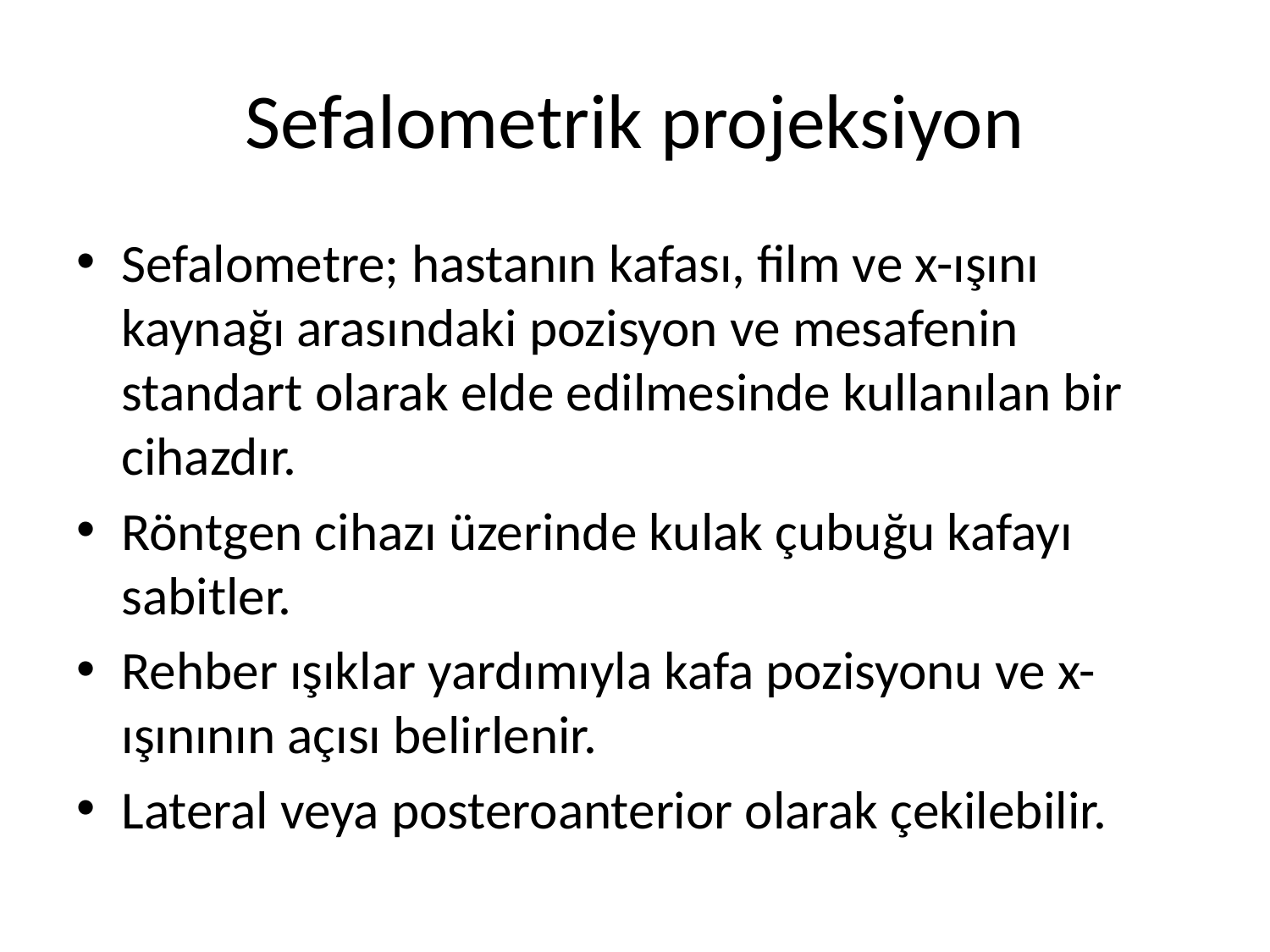

# Sefalometrik projeksiyon
Sefalometre; hastanın kafası, film ve x-ışını kaynağı arasındaki pozisyon ve mesafenin standart olarak elde edilmesinde kullanılan bir cihazdır.
Röntgen cihazı üzerinde kulak çubuğu kafayı sabitler.
Rehber ışıklar yardımıyla kafa pozisyonu ve x-ışınının açısı belirlenir.
Lateral veya posteroanterior olarak çekilebilir.